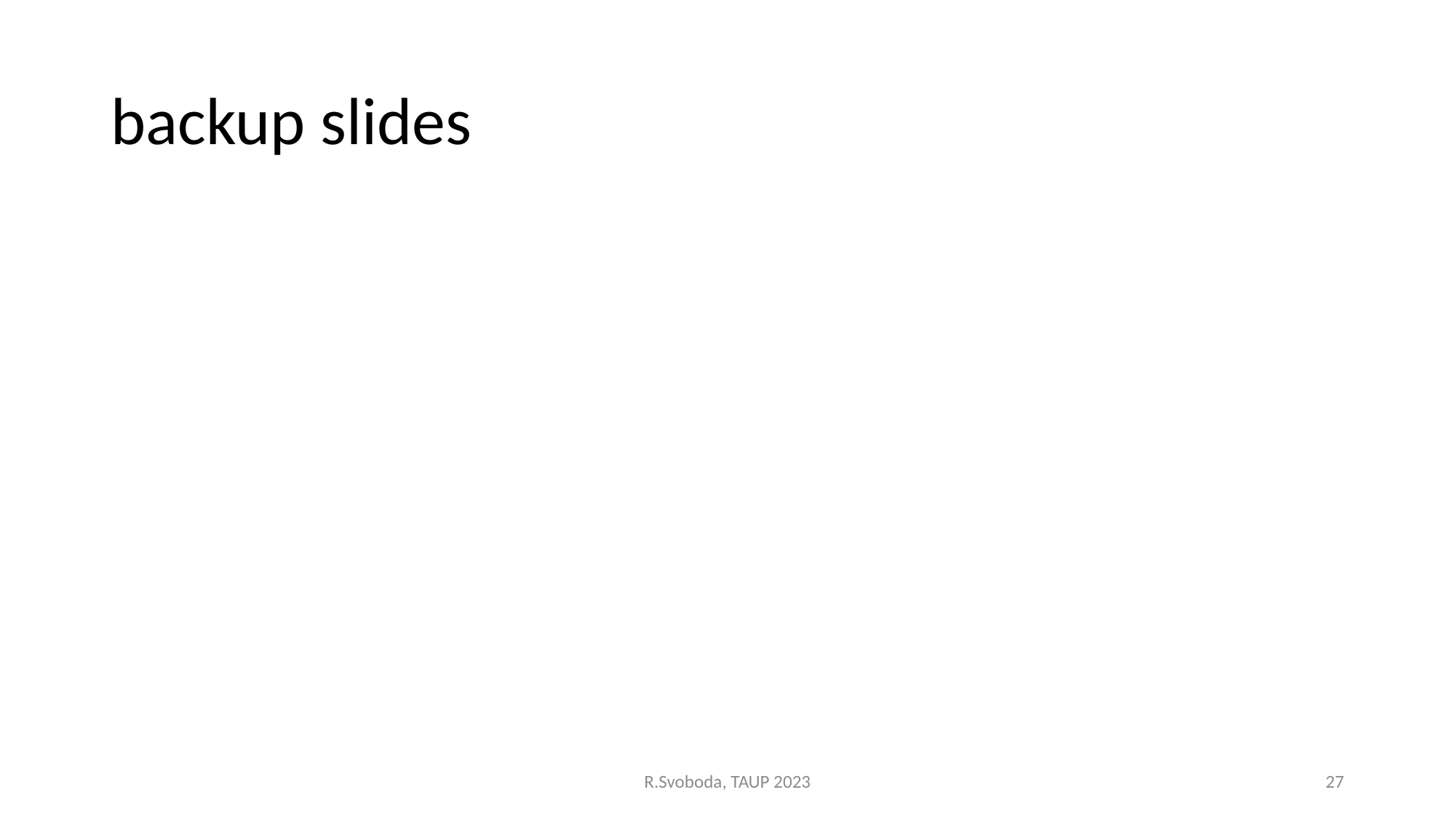

# backup slides
R.Svoboda, TAUP 2023
27